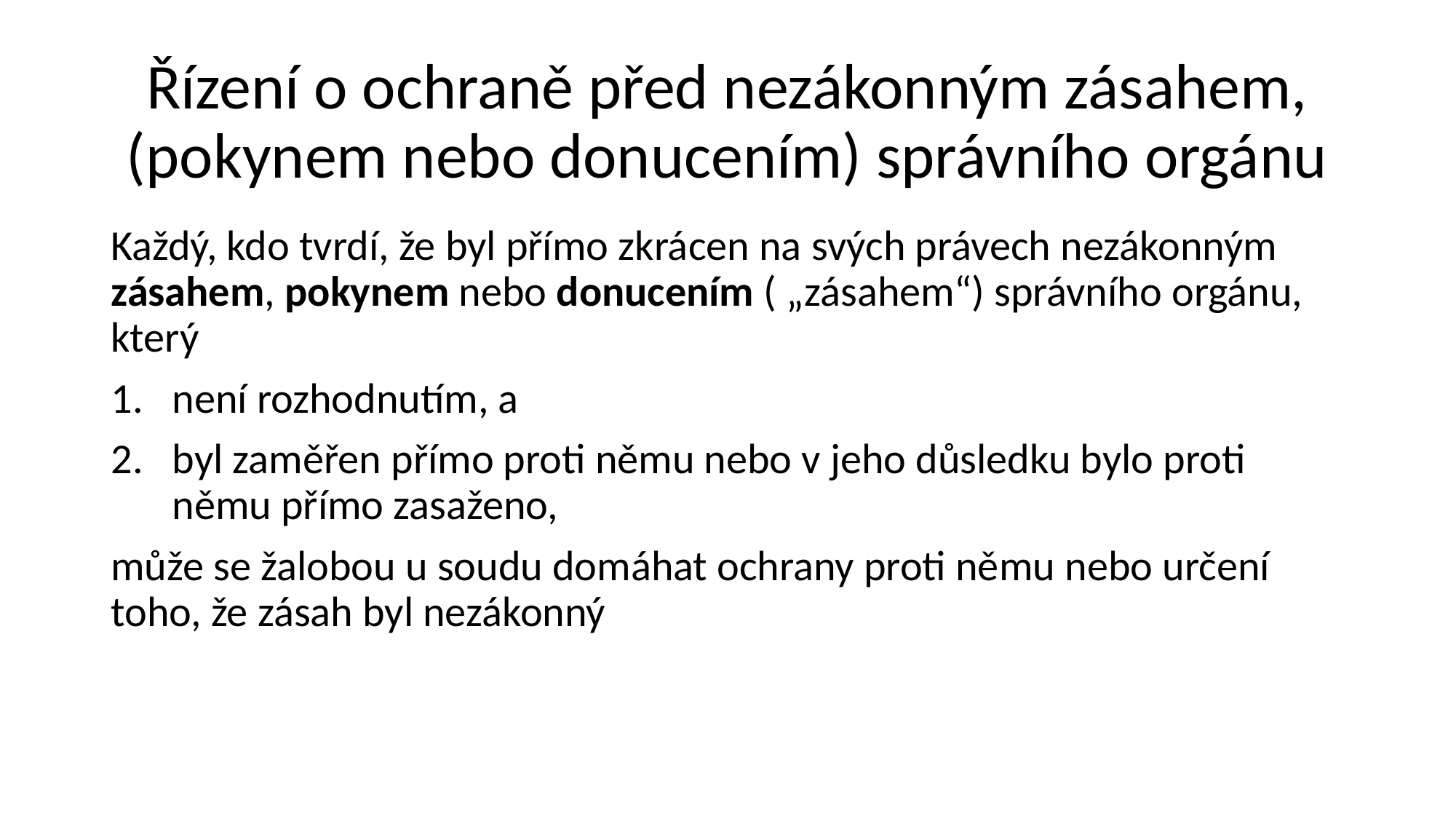

# Řízení o ochraně před nezákonným zásahem, (pokynem nebo donucením) správního orgánu
Každý, kdo tvrdí, že byl přímo zkrácen na svých právech nezákonným zásahem, pokynem nebo donucením ( „zásahem“) správního orgánu, který
není rozhodnutím, a
byl zaměřen přímo proti němu nebo v jeho důsledku bylo proti němu přímo zasaženo,
může se žalobou u soudu domáhat ochrany proti němu nebo určení toho, že zásah byl nezákonný